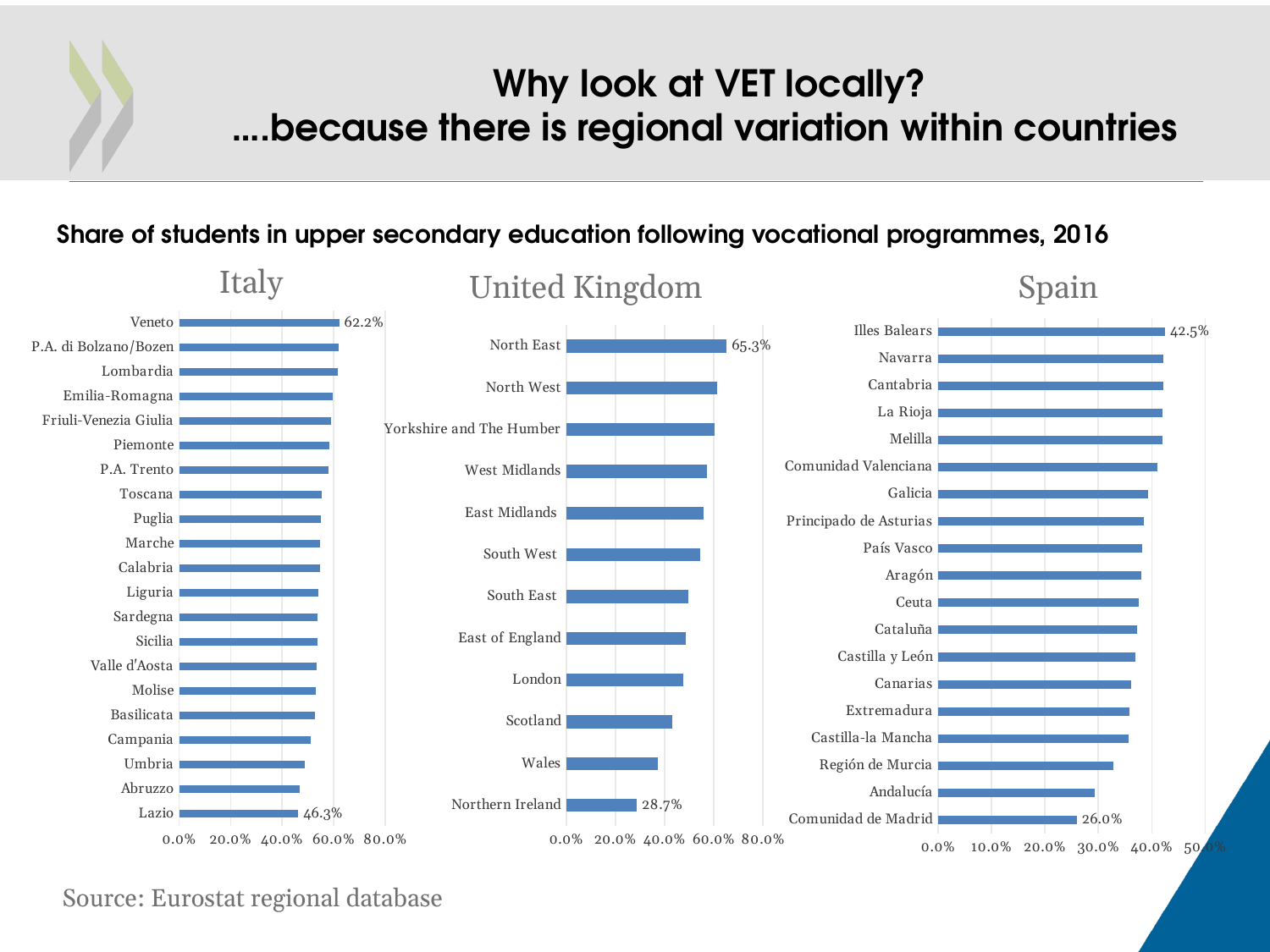

# Why look at VET locally? ….because there is regional variation within countries
Share of students in upper secondary education following vocational programmes, 2016

Italy
United Kingdom
Spain

### Chart

| Category |  |
|---|---|
| Lazio | 0.46299999999999997 |
| Abruzzo | 0.469 |
| Umbria | 0.489 |
| Campania | 0.51 |
| Basilicata | 0.529 |
| Molise | 0.53 |
| Valle d'Aosta | 0.535 |
| Sicilia | 0.537 |
| Sardegna | 0.5379999999999999 |
| Liguria | 0.542 |
| Calabria | 0.546 |
| Marche | 0.5479999999999999 |
| Puglia | 0.552 |
| Toscana | 0.555 |
| P.A. Trento | 0.581 |
| Piemonte | 0.583 |
| Friuli-Venezia Giulia | 0.59 |
| Emilia-Romagna | 0.598 |
| Lombardia | 0.615 |
| P.A. di Bolzano/Bozen | 0.621 |
| Veneto | 0.622 |

### Chart

| Category |  |
|---|---|
| Comunidad de Madrid | 0.26 |
| Andalucía | 0.293 |
| Región de Murcia | 0.32799999999999996 |
| Castilla-la Mancha | 0.35600000000000004 |
| Extremadura | 0.358 |
| Canarias | 0.361 |
| Castilla y León | 0.369 |
| Cataluña | 0.373 |
| Ceuta | 0.376 |
| Aragón | 0.381 |
| País Vasco | 0.382 |
| Principado de Asturias | 0.385 |
| Galicia | 0.39299999999999996 |
| Comunidad Valenciana | 0.41100000000000003 |
| Melilla | 0.42 |
| La Rioja | 0.42 |
| Cantabria | 0.42200000000000004 |
| Navarra | 0.42200000000000004 |
| Illes Balears | 0.425 |

### Chart

| Category |  |
|---|---|
| Northern Ireland | 0.287 |
| Wales | 0.374 |
| Scotland | 0.43200000000000005 |
| London | 0.475 |
| East of England | 0.48700000000000004 |
| South East  | 0.496 |
| South West  | 0.544 |
| East Midlands  | 0.5579999999999999 |
| West Midlands | 0.574 |
| Yorkshire and The Humber | 0.603 |
| North West | 0.615 |
| North East | 0.653 |
Source: Eurostat regional database